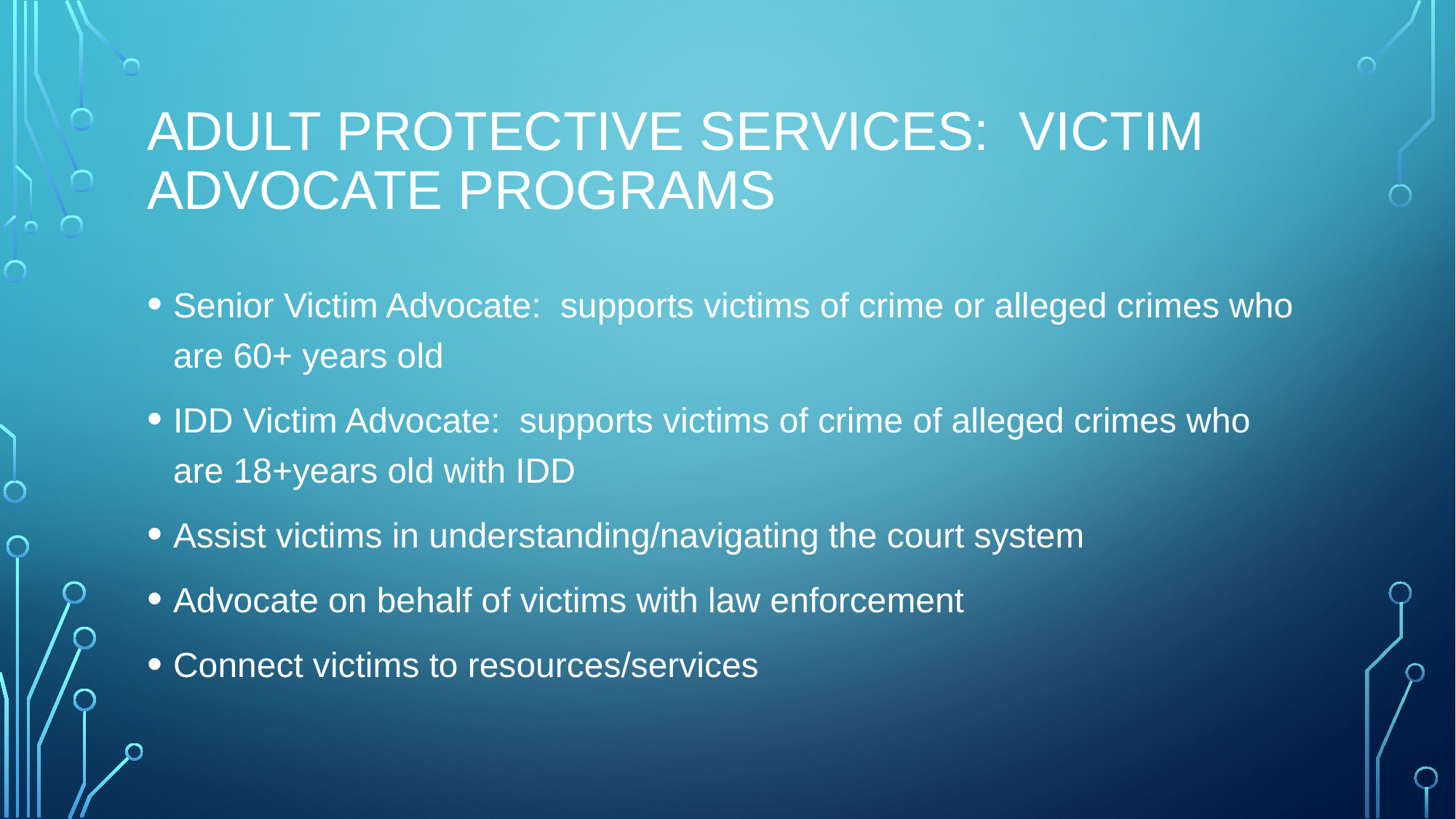

# Adult protective services:  Victim advocate programs
Senior Victim Advocate:  supports victims of crime or alleged crimes who are 60+ years old
IDD Victim Advocate:  supports victims of crime of alleged crimes who are 18+years old with IDD
Assist victims in understanding/navigating the court system
Advocate on behalf of victims with law enforcement
Connect victims to resources/services